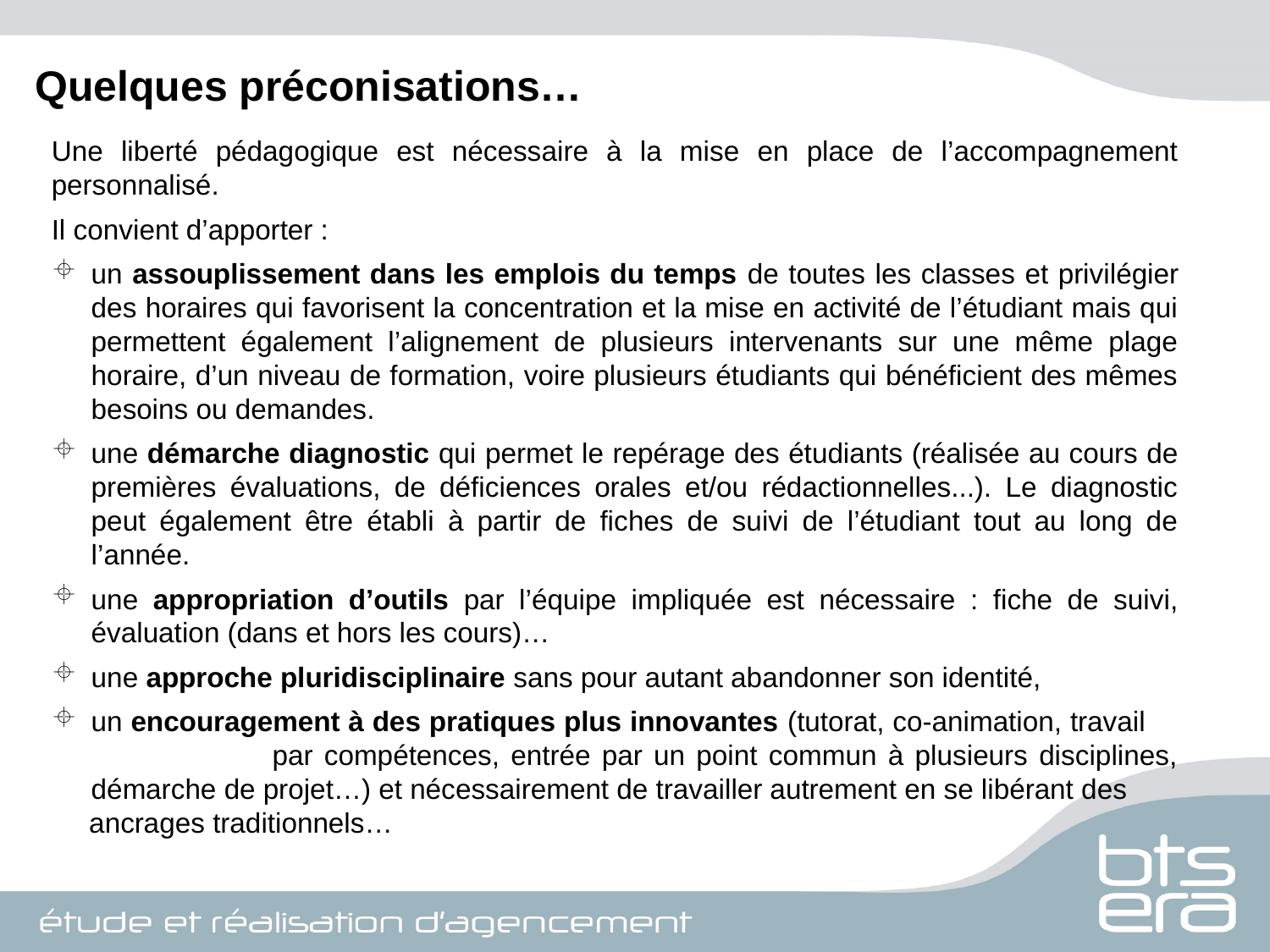

Quelques préconisations…
Une liberté pédagogique est nécessaire à la mise en place de l’accompagnement personnalisé.
Il convient d’apporter :
un assouplissement dans les emplois du temps de toutes les classes et privilégier des horaires qui favorisent la concentration et la mise en activité de l’étudiant mais qui permettent également l’alignement de plusieurs intervenants sur une même plage horaire, d’un niveau de formation, voire plusieurs étudiants qui bénéficient des mêmes besoins ou demandes.
une démarche diagnostic qui permet le repérage des étudiants (réalisée au cours de premières évaluations, de déficiences orales et/ou rédactionnelles...). Le diagnostic peut également être établi à partir de fiches de suivi de l’étudiant tout au long de l’année.
une appropriation d’outils par l’équipe impliquée est nécessaire : fiche de suivi, évaluation (dans et hors les cours)…
une approche pluridisciplinaire sans pour autant abandonner son identité,
un encouragement à des pratiques plus innovantes (tutorat, co-animation, travail                     par compétences, entrée par un point commun à plusieurs disciplines, démarche de projet…) et nécessairement de travailler autrement en se libérant des
ancrages traditionnels…